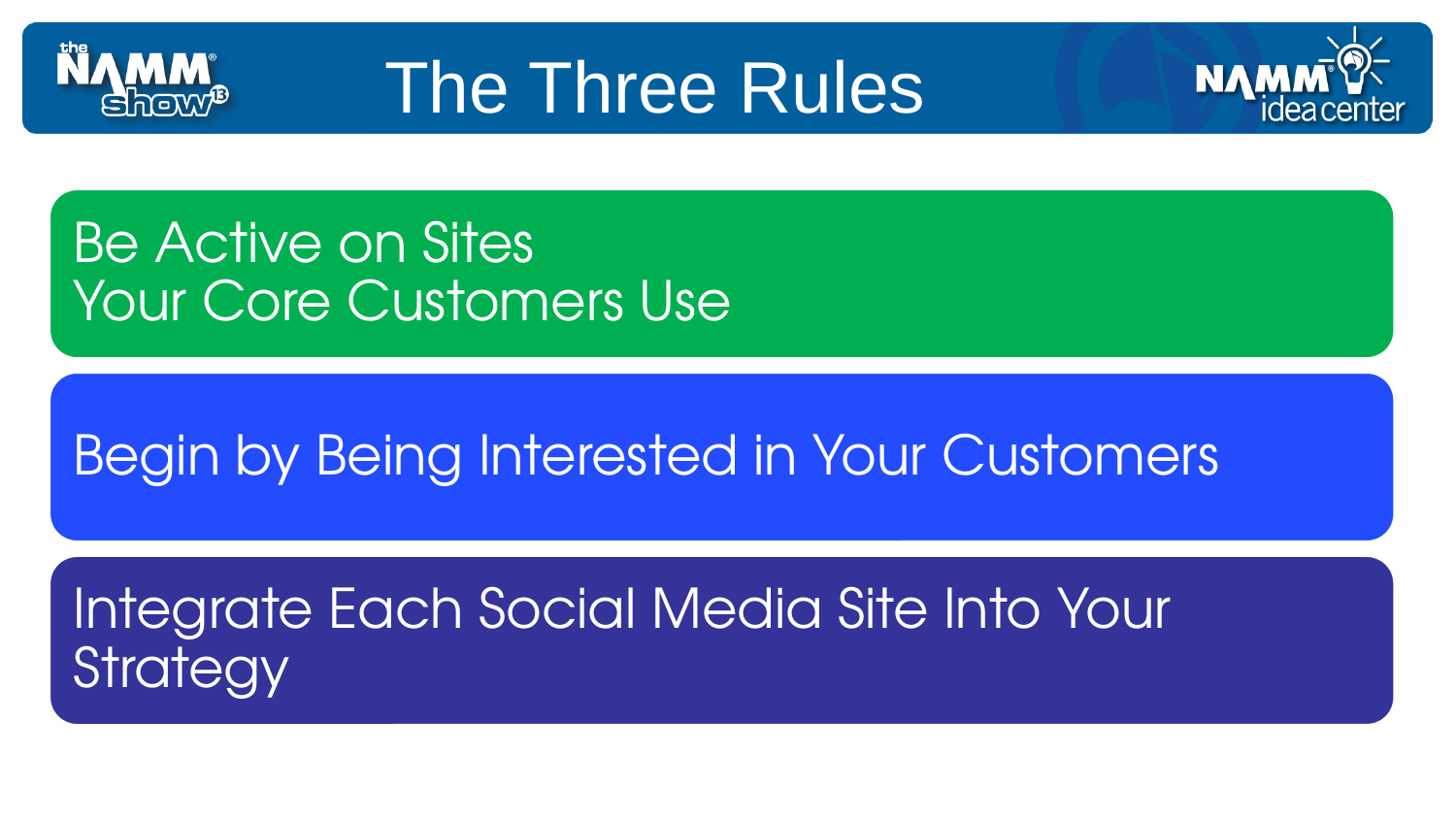

The Three Rules
Be Active on Sites
Your Core Customers Use
Begin by Being Interested in Your Customers
Integrate Each Social Media Site Into Your Strategy